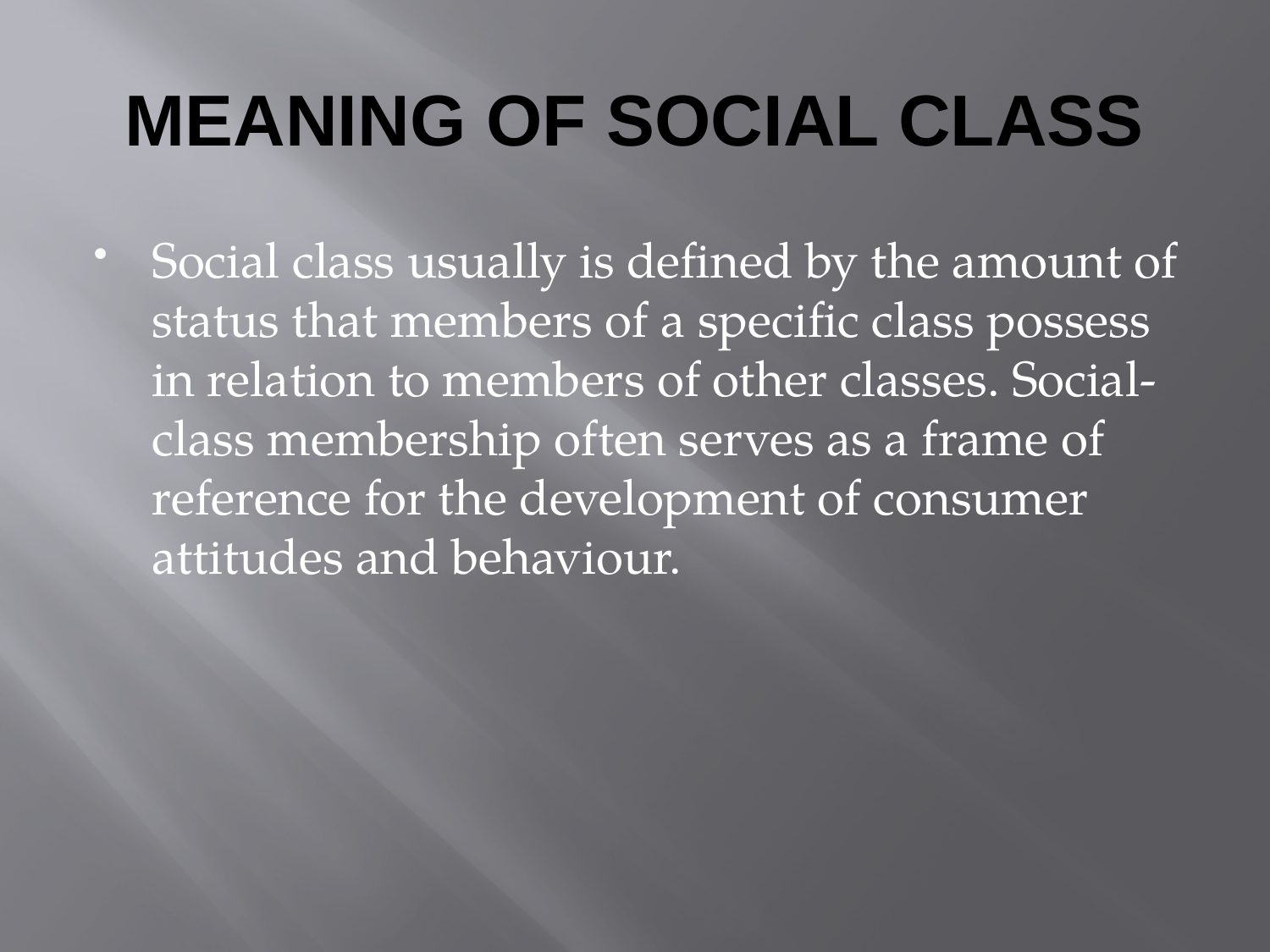

# MEANING OF SOCIAL CLASS
Social class usually is defined by the amount of status that members of a specific class possess in relation to members of other classes. Social-class membership often serves as a frame of reference for the development of consumer attitudes and behaviour.